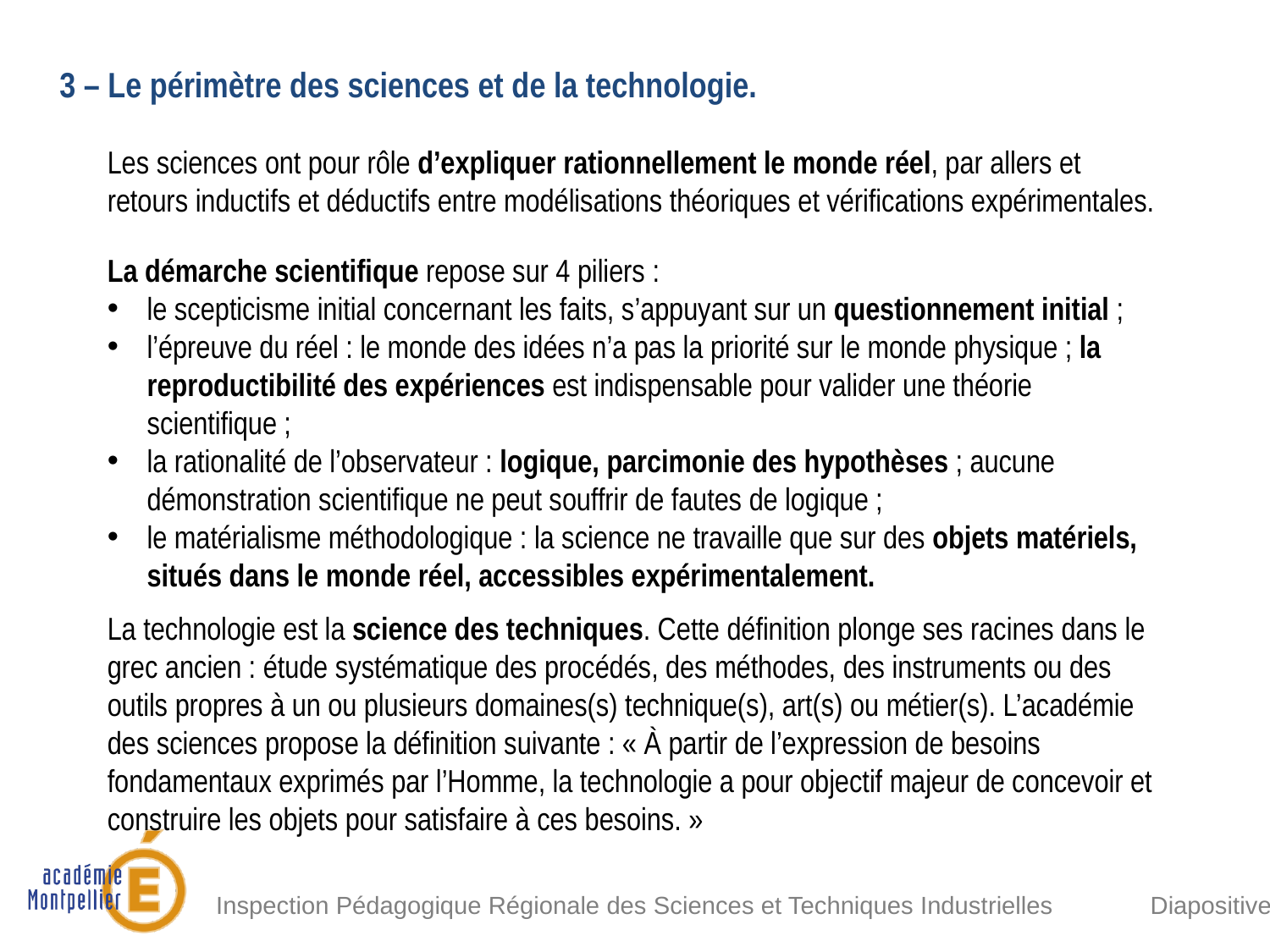

3 – Le périmètre des sciences et de la technologie.
Les sciences ont pour rôle d’expliquer rationnellement le monde réel, par allers et retours inductifs et déductifs entre modélisations théoriques et vérifications expérimentales.

La démarche scientifique repose sur 4 piliers :
le scepticisme initial concernant les faits, s’appuyant sur un questionnement initial ;
l’épreuve du réel : le monde des idées n’a pas la priorité sur le monde physique ; la reproductibilité des expériences est indispensable pour valider une théorie scientifique ;
la rationalité de l’observateur : logique, parcimonie des hypothèses ; aucune démonstration scientifique ne peut souffrir de fautes de logique ;
le matérialisme méthodologique : la science ne travaille que sur des objets matériels, situés dans le monde réel, accessibles expérimentalement.
La technologie est la science des techniques. Cette définition plonge ses racines dans le grec ancien : étude systématique des procédés, des méthodes, des instruments ou des outils propres à un ou plusieurs domaines(s) technique(s), art(s) ou métier(s). L’académie des sciences propose la définition suivante : « À partir de l’expression de besoins fondamentaux exprimés par l’Homme, la technologie a pour objectif majeur de concevoir et construire les objets pour satisfaire à ces besoins. »